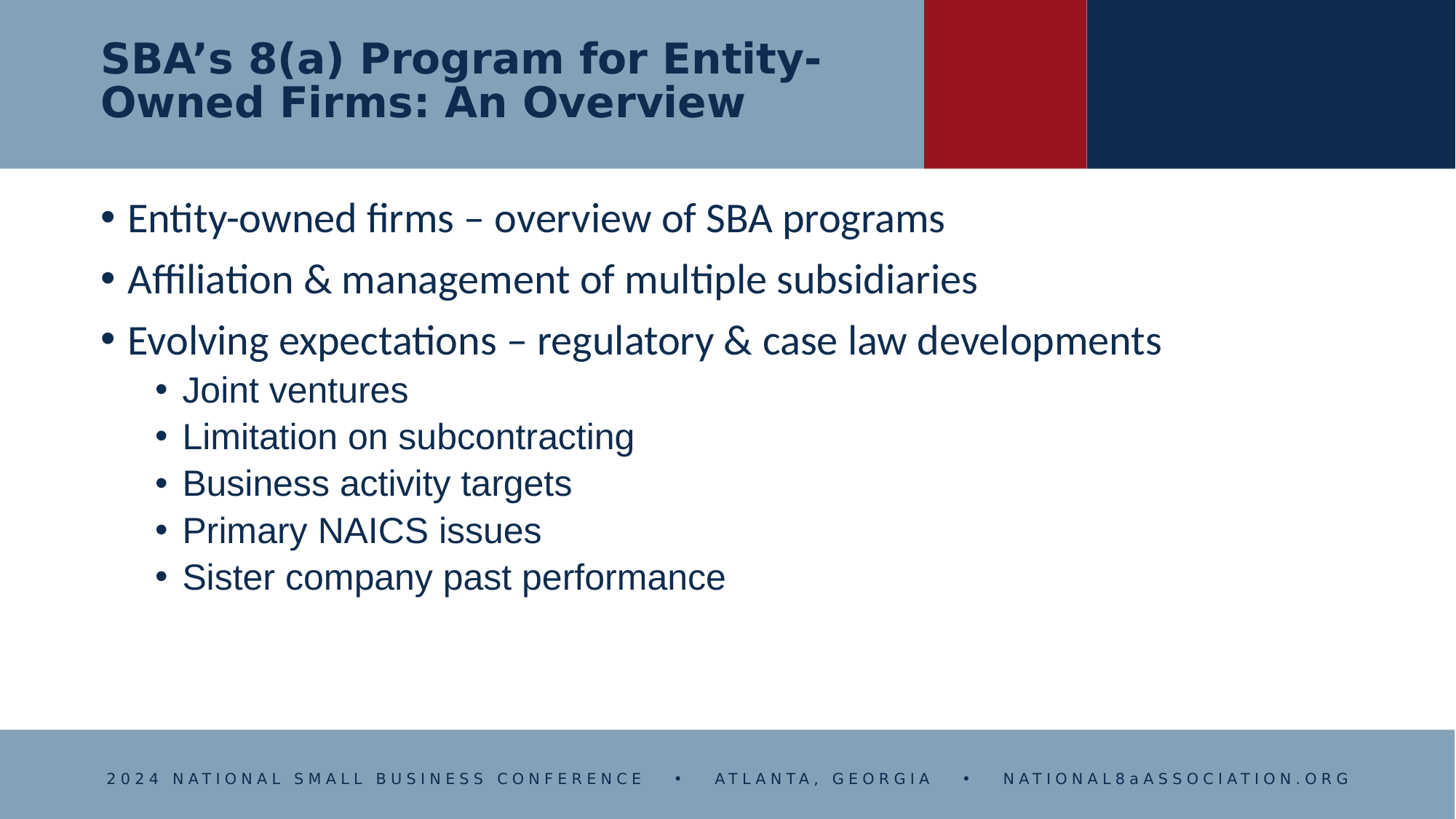

# SBA’s 8(a) Program for Entity-Owned Firms: An Overview
Entity-owned firms – overview of SBA programs
Affiliation & management of multiple subsidiaries
Evolving expectations – regulatory & case law developments
Joint ventures
Limitation on subcontracting
Business activity targets
Primary NAICS issues
Sister company past performance